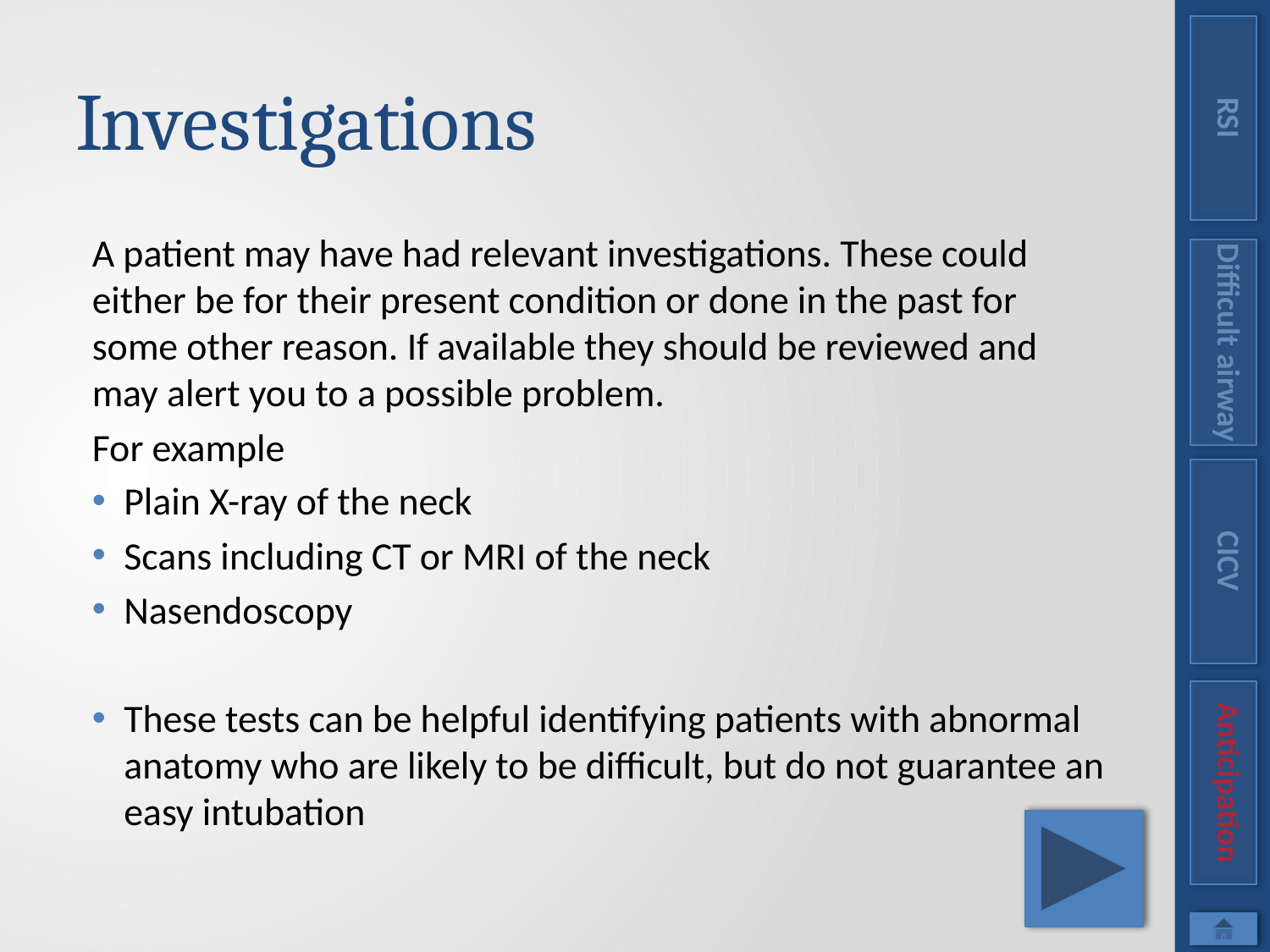

RSI
# Investigations
A patient may have had relevant investigations. These could either be for their present condition or done in the past for some other reason. If available they should be reviewed and may alert you to a possible problem.
For example
Plain X-ray of the neck
Scans including CT or MRI of the neck
Nasendoscopy

These tests can be helpful identifying patients with abnormal anatomy who are likely to be difficult, but do not guarantee an easy intubation
Difficult airway

CICV

Anticipation